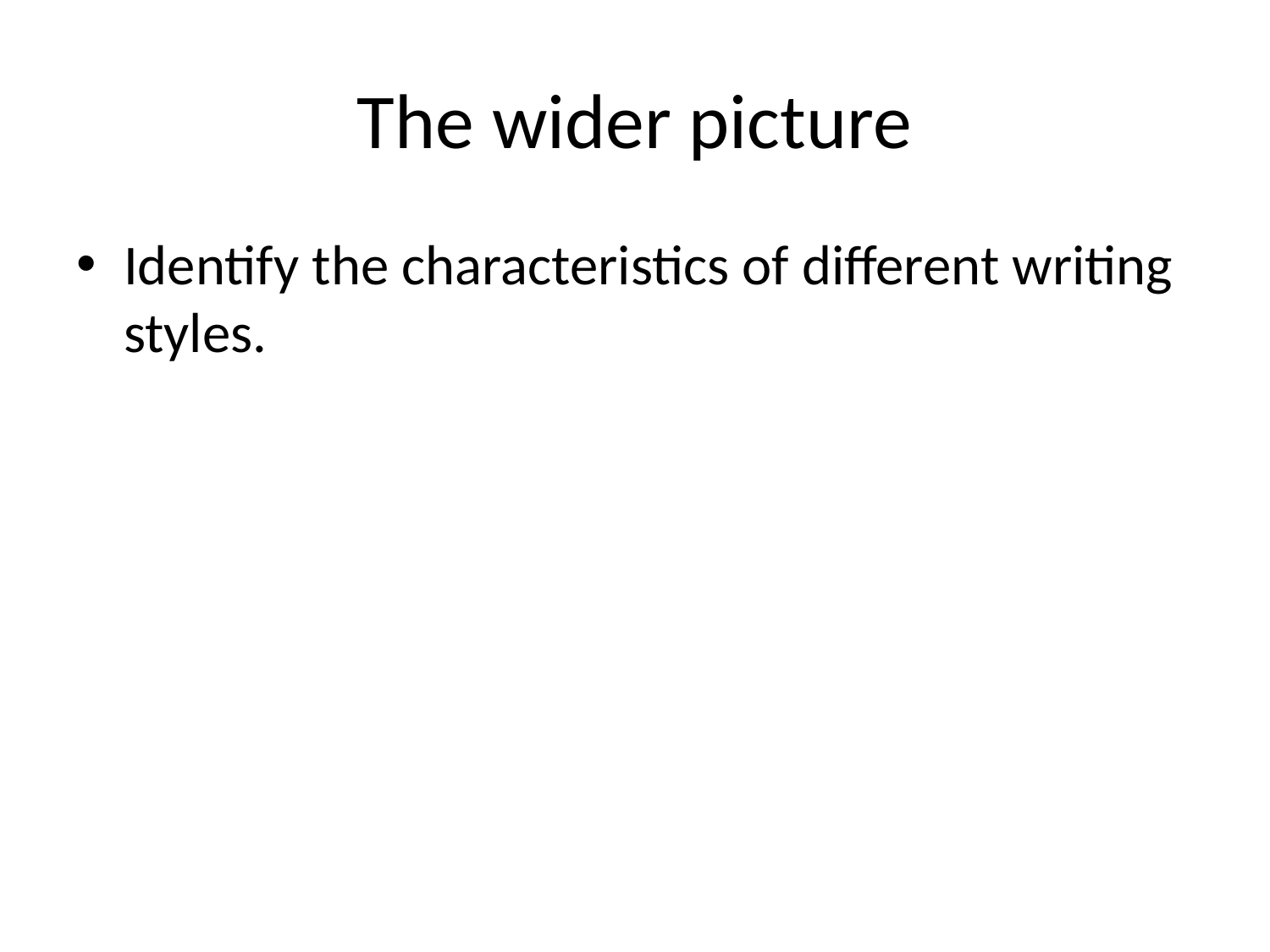

# The wider picture
Identify the characteristics of different writing styles.